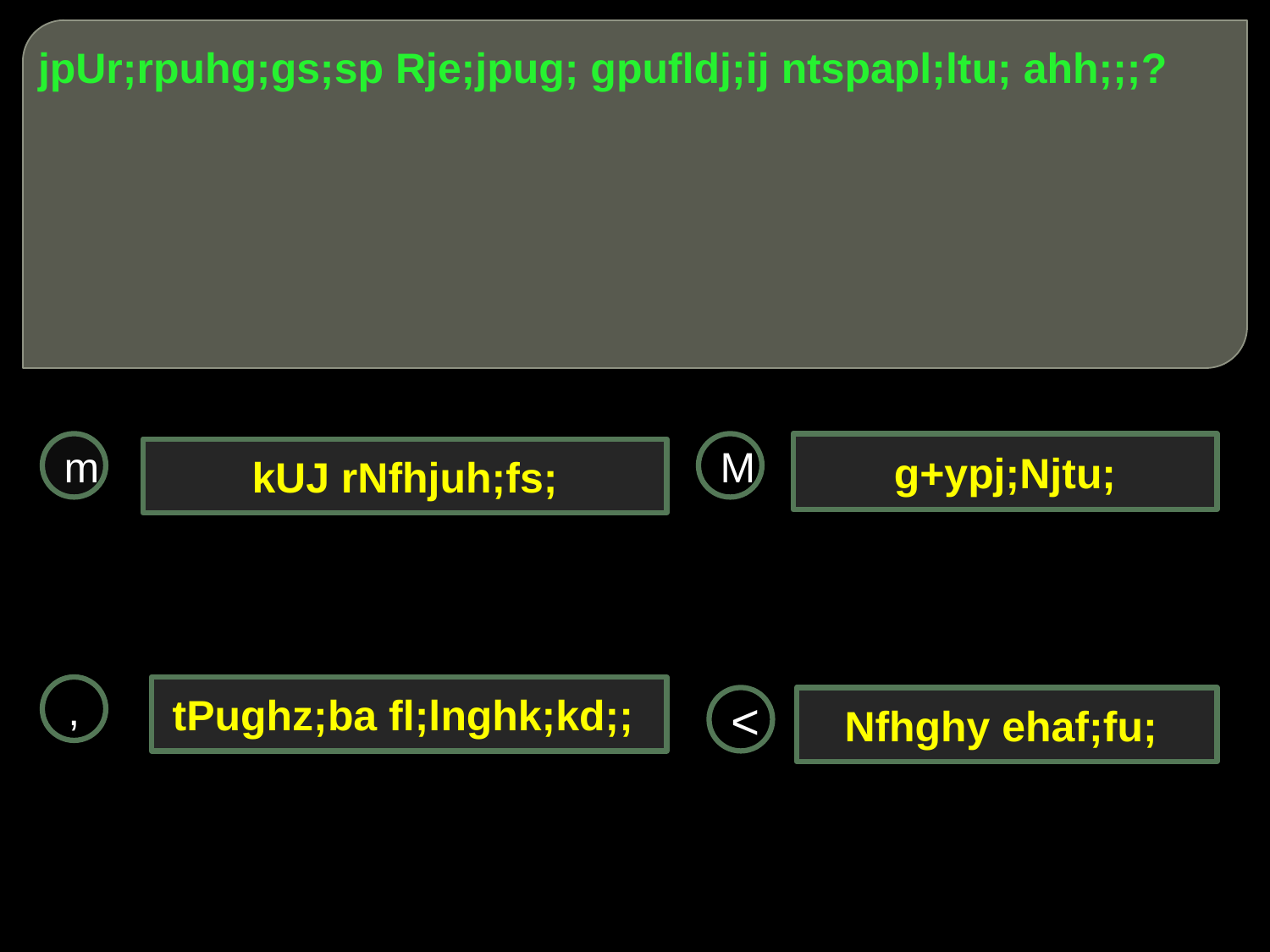

# jpUr;rpuhg;gs;sp Rje;jpug; gpufldj;ij ntspapl;ltu; ahh;;;?

m
M
g+ypj;Njtu;
kUJ rNfhjuh;fs;
,
tPughz;ba fl;lnghk;kd;;
<
Nfhghy ehaf;fu;